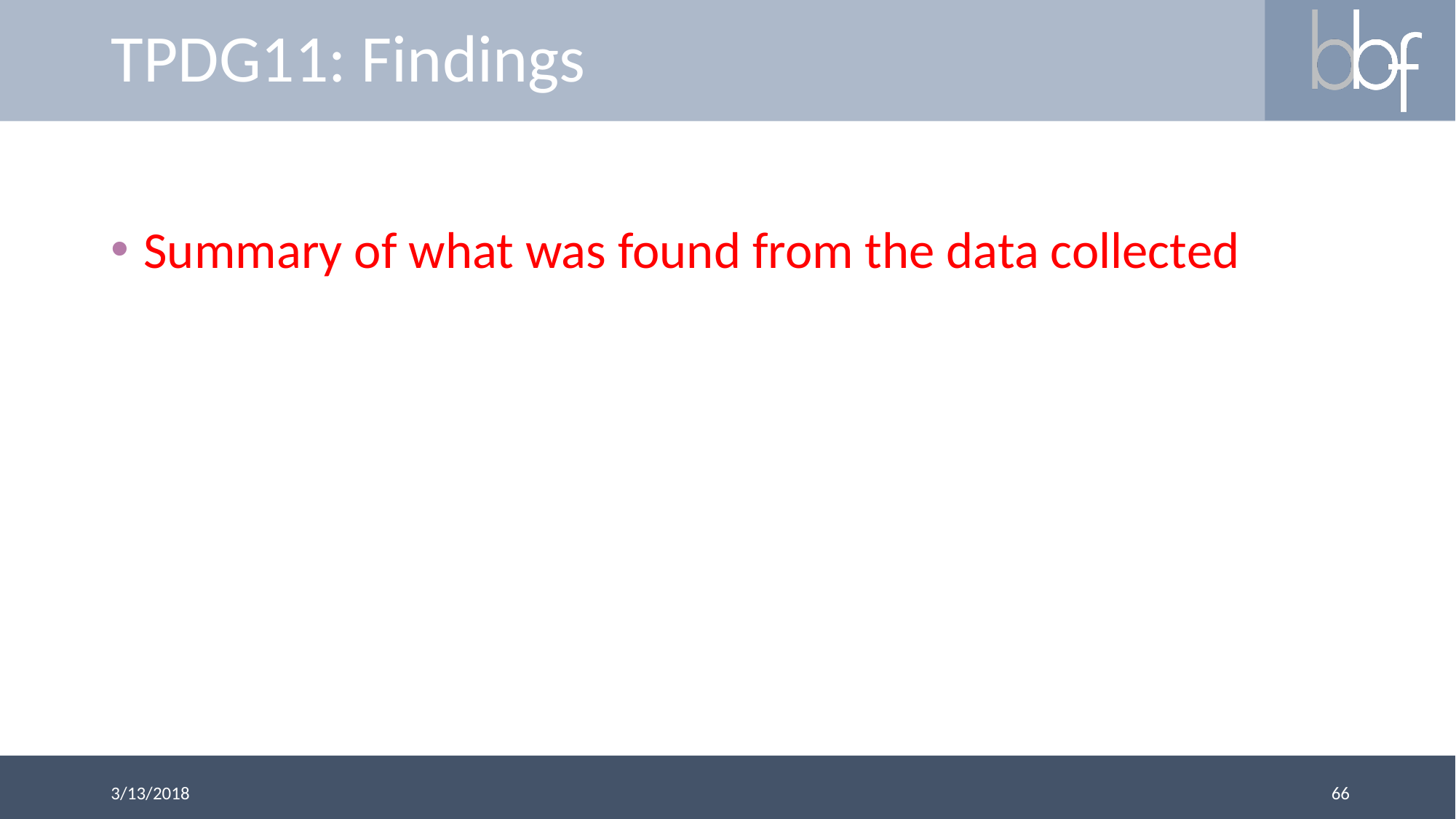

# TPDG11: Findings
Summary of what was found from the data collected
66
3/13/2018